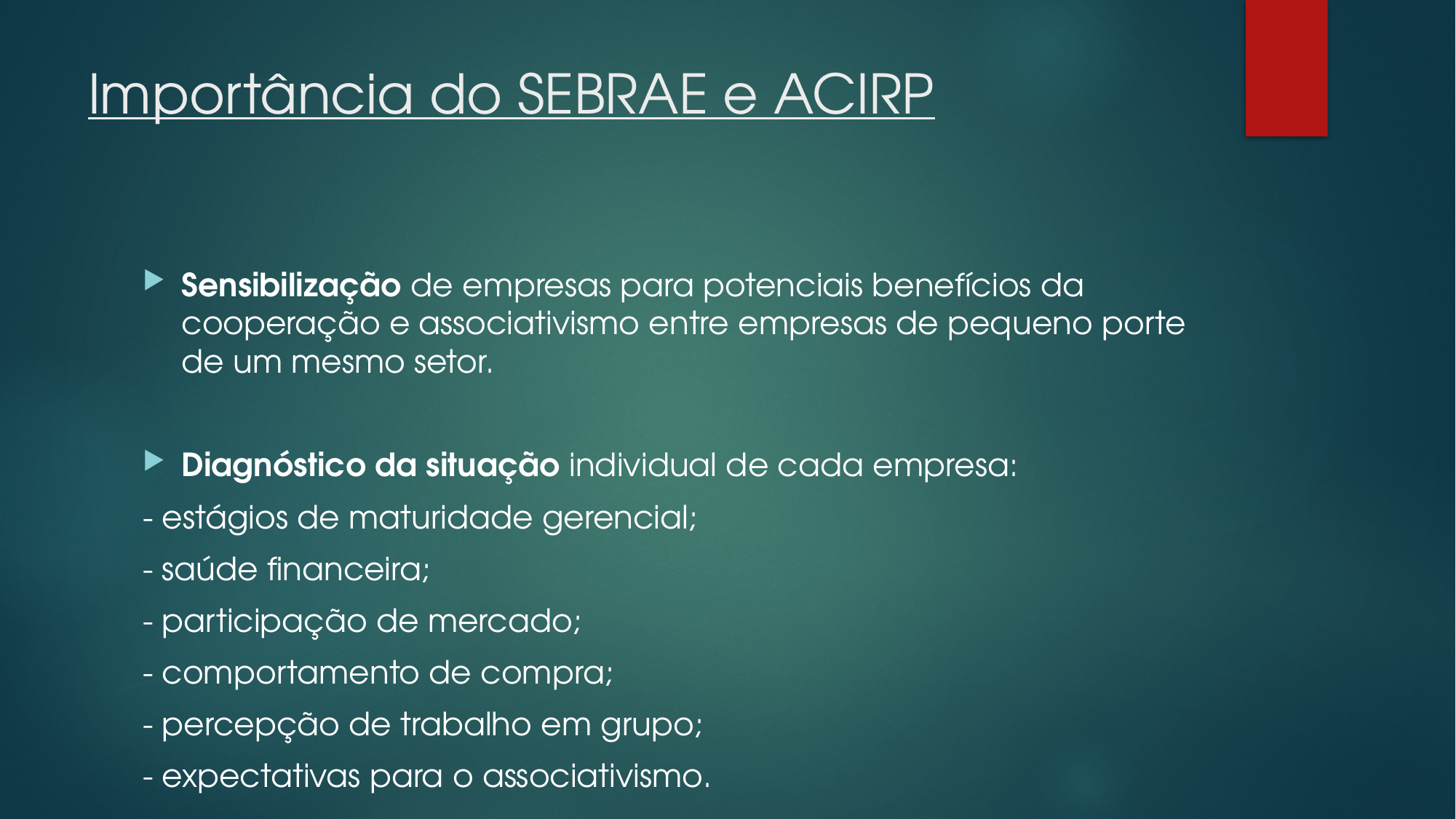

# Importância do SEBRAE e ACIRP
Sensibilização de empresas para potenciais benefícios da cooperação e associativismo entre empresas de pequeno porte de um mesmo setor.

Diagnóstico da situação individual de cada empresa:
- estágios de maturidade gerencial;
- saúde financeira;
- participação de mercado;
- comportamento de compra;
- percepção de trabalho em grupo;
- expectativas para o associativismo.